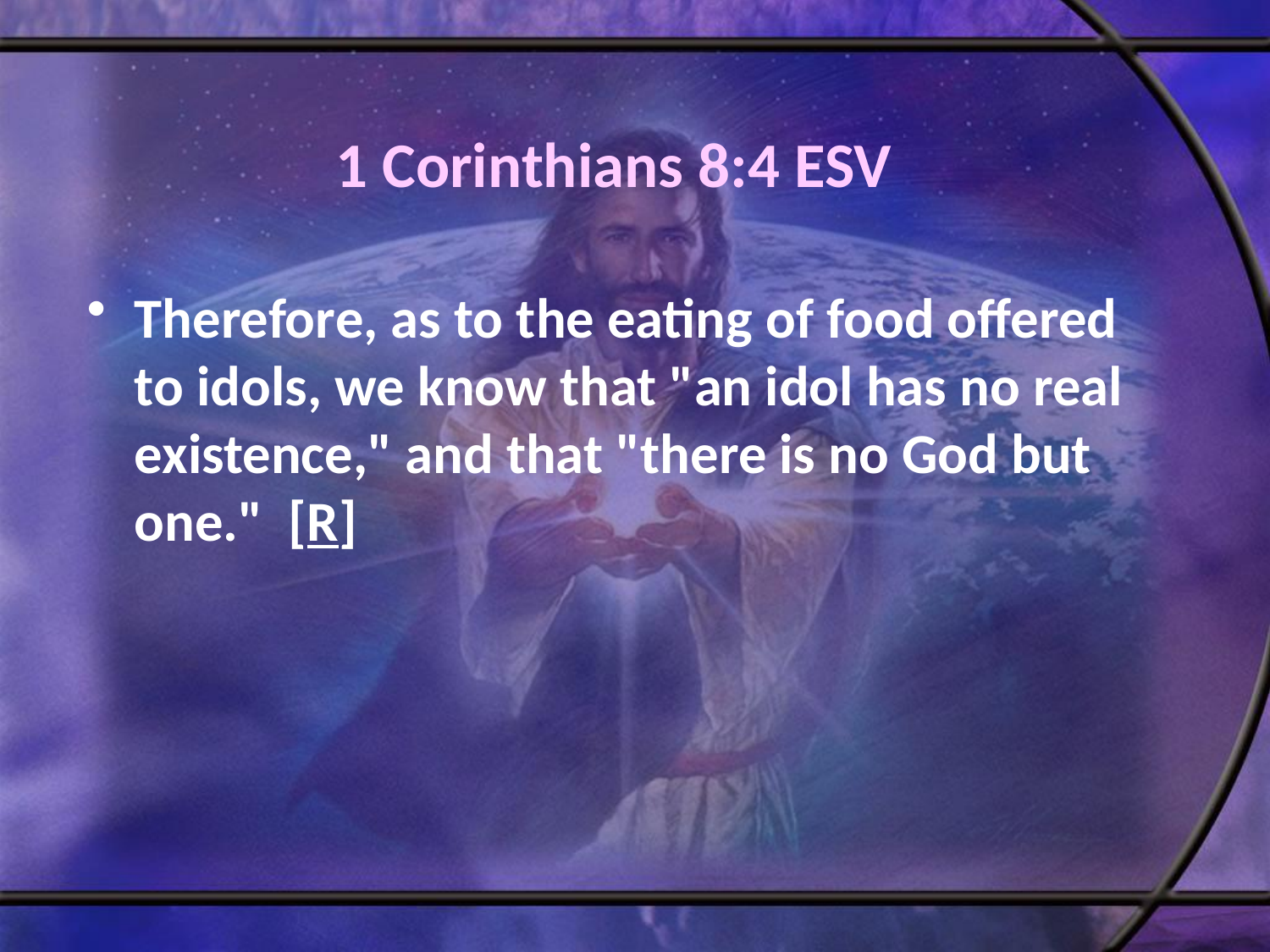

# 1 Corinthians 8:4 ESV
Therefore, as to the eating of food offered to idols, we know that "an idol has no real existence," and that "there is no God but one."  [R]